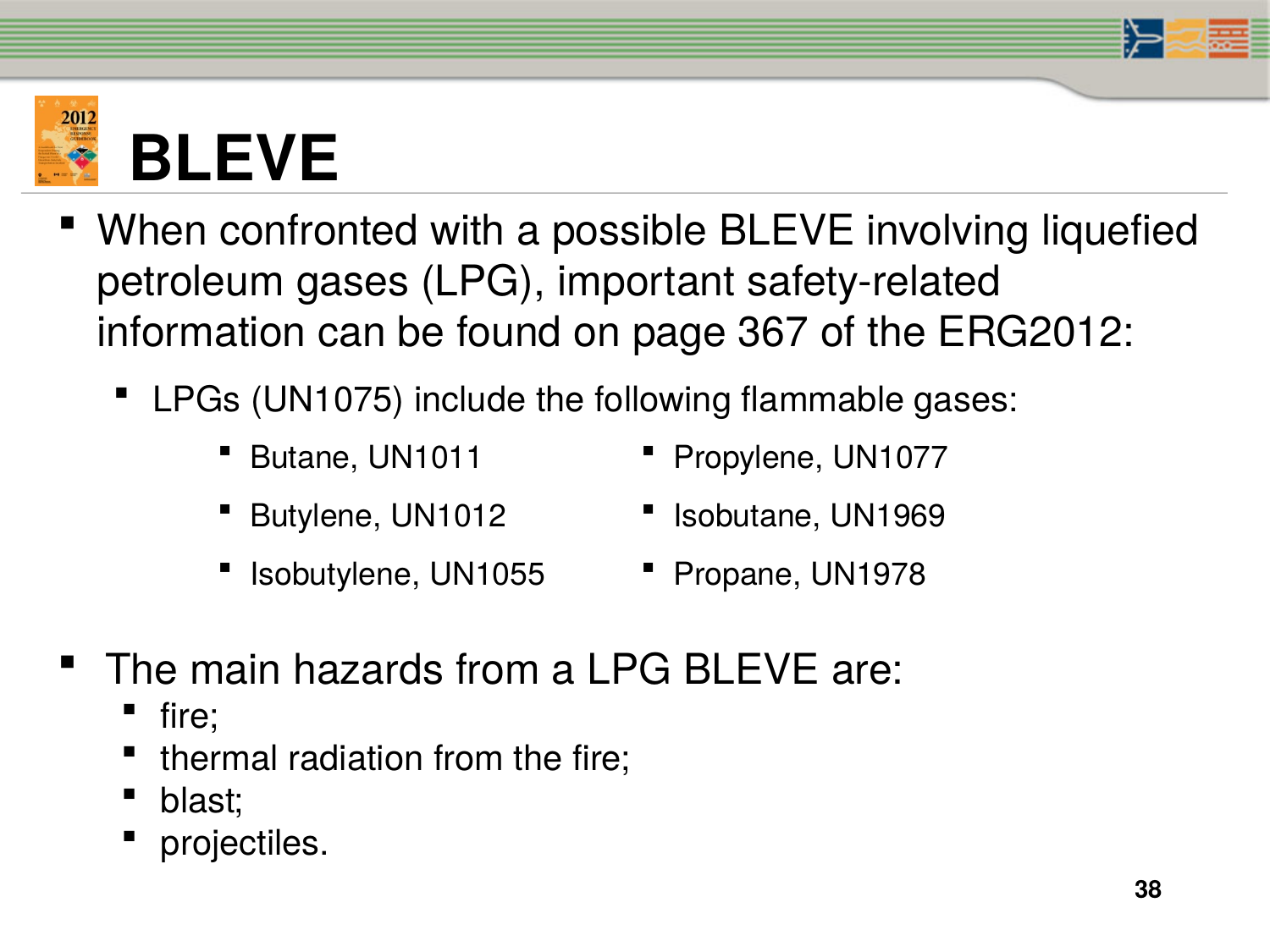

# BLEVE

When confronted with a possible BLEVE involving liquefied petroleum gases (LPG), important safety-related information can be found on page 367 of the ERG2012:
LPGs (UN1075) include the following flammable gases:

The main hazards from a LPG BLEVE are:
fire;
thermal radiation from the fire;
blast;
projectiles.
| Butane, UN1011 | Propylene, UN1077 |
| --- | --- |
| Butylene, UN1012 | Isobutane, UN1969 |
| Isobutylene, UN1055 | Propane, UN1978 |
38